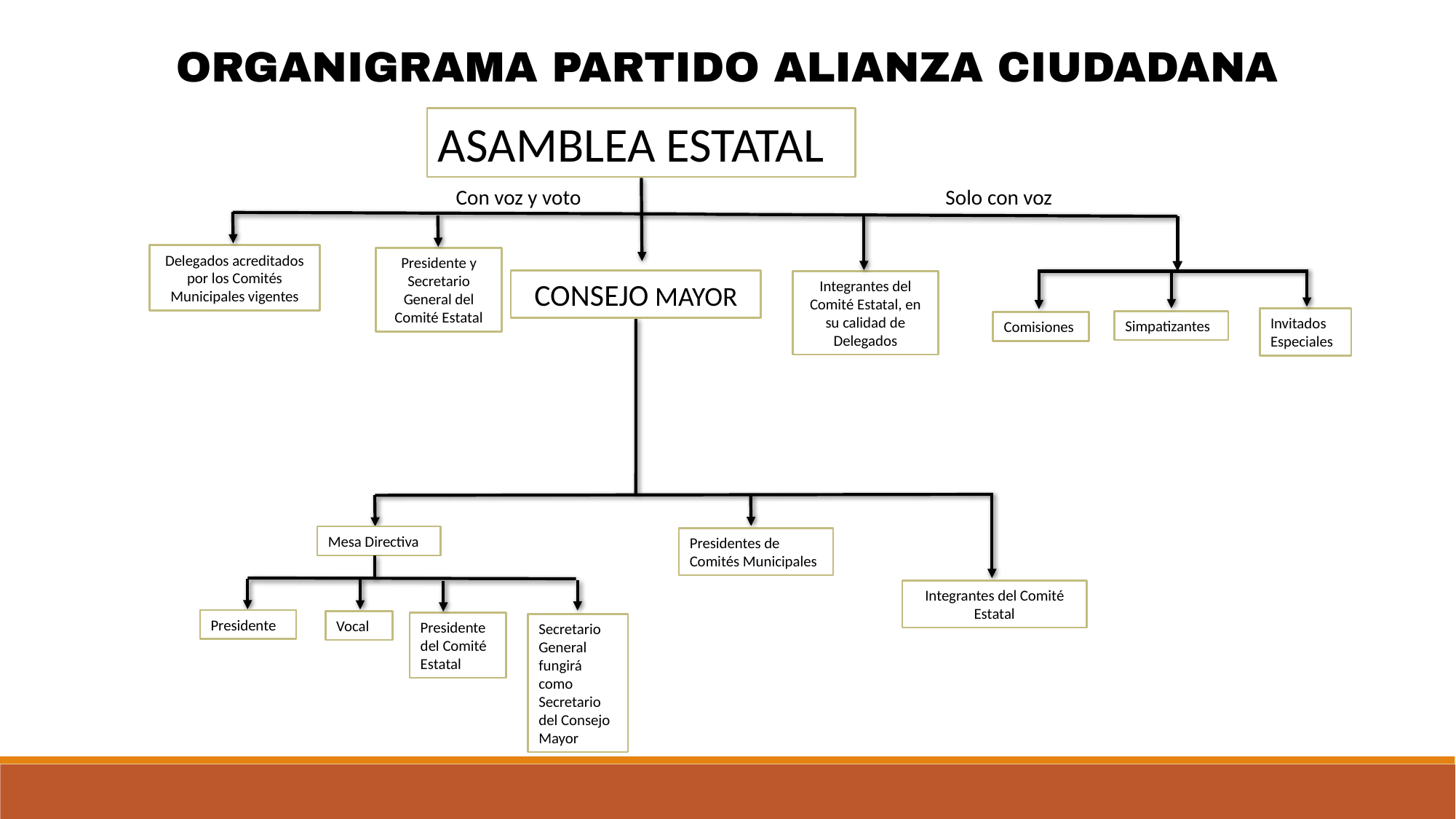

ORGANIGRAMA PARTIDO ALIANZA CIUDADANA
ASAMBLEA ESTATAL
Delegados acreditados por los Comités Municipales vigentes
Presidente y Secretario General del Comité Estatal
CONSEJO MAYOR
Integrantes del Comité Estatal, en su calidad de Delegados
Invitados Especiales
Simpatizantes
Comisiones
Mesa Directiva
Presidentes de Comités Municipales
Integrantes del Comité Estatal
Presidente
Vocal
Presidente  del Comité Estatal
Secretario General fungirá como Secretario del Consejo Mayor
Con voz y voto
Solo con voz